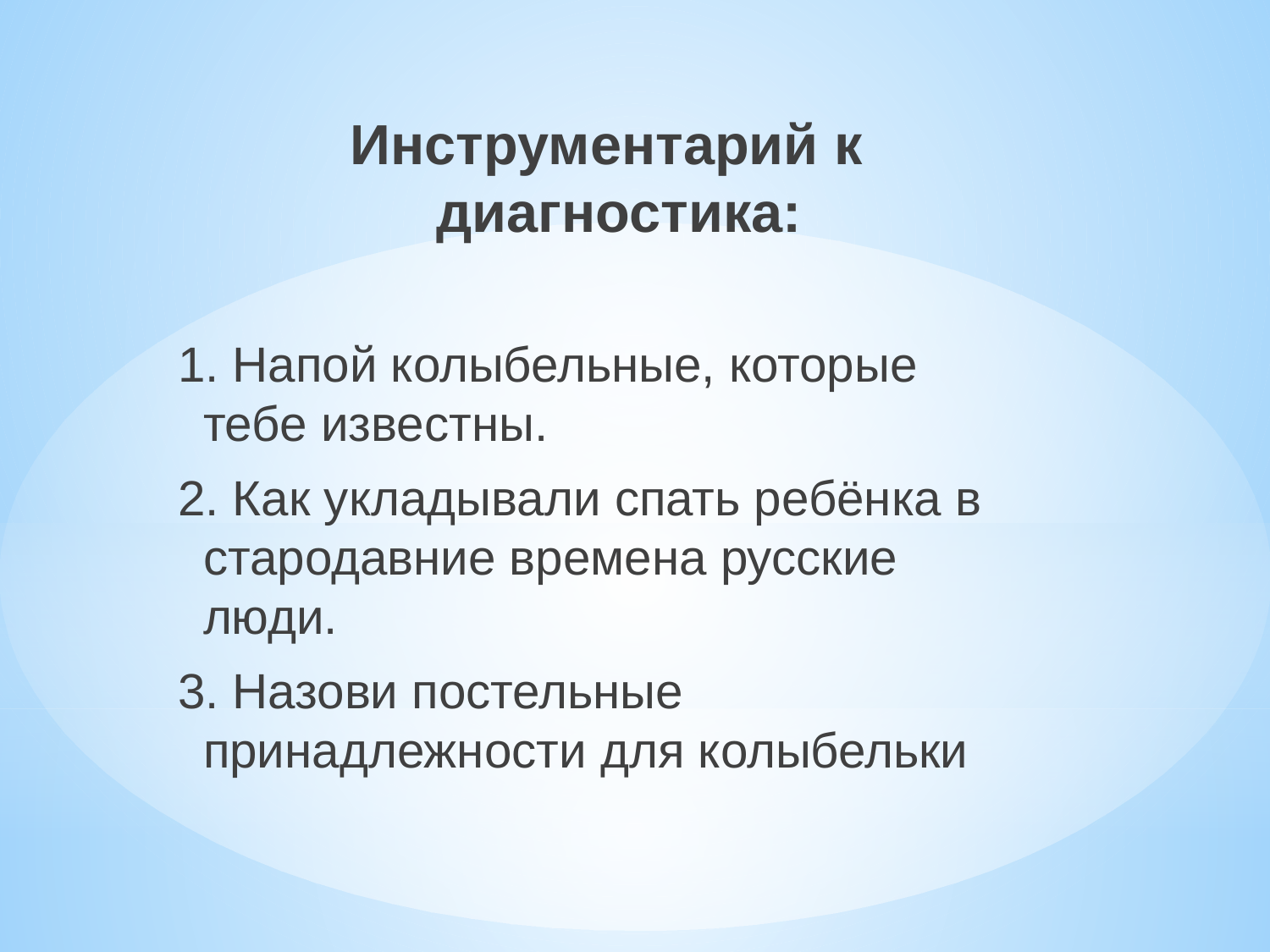

Инструментарий к диагностика:

1. Напой колыбельные, которые тебе известны.
2. Как укладывали спать ребёнка в стародавние времена русские люди.
3. Назови постельные принадлежности для колыбельки